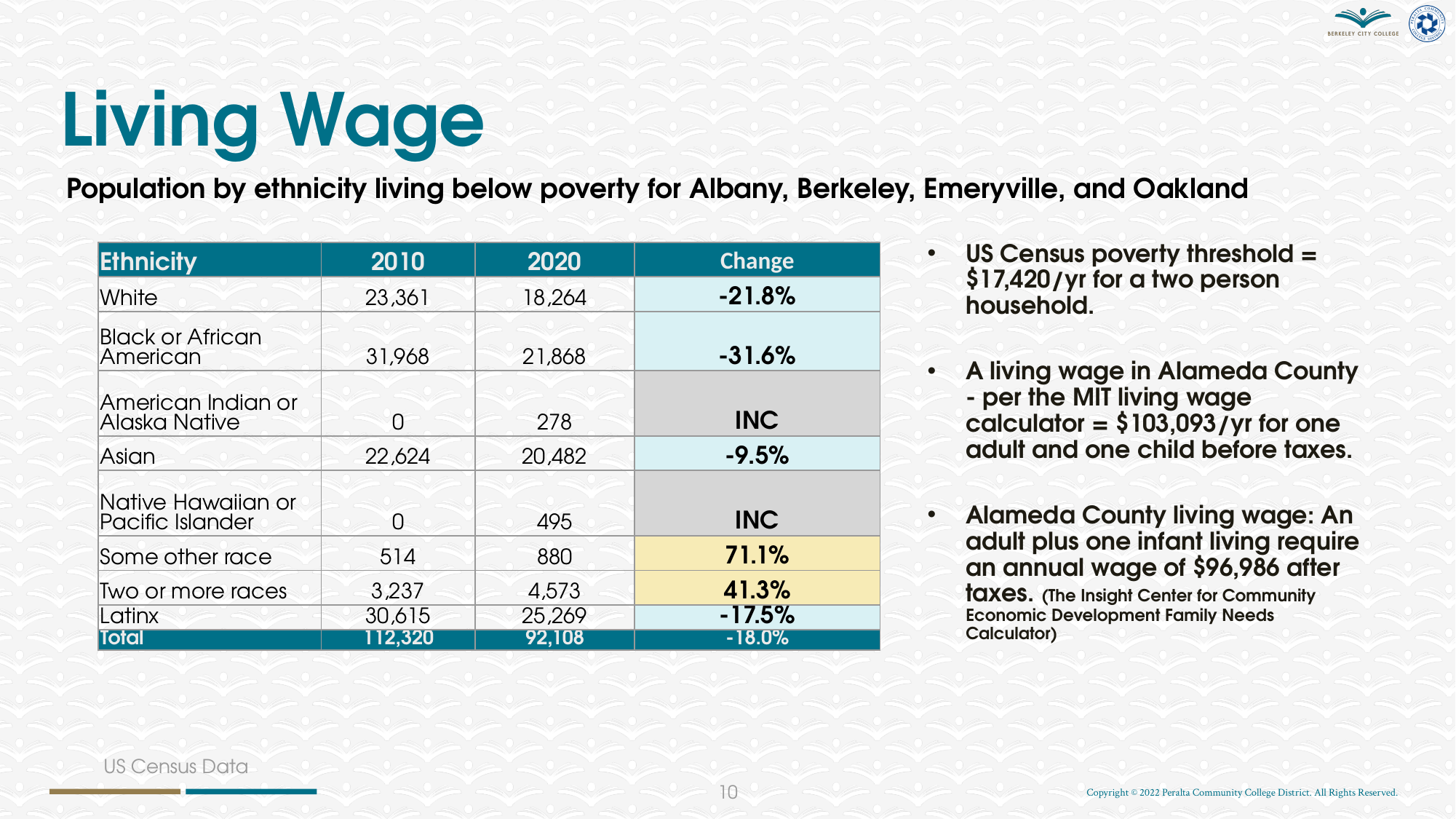

# Living Wage
Population by ethnicity living below poverty for Albany, Berkeley, Emeryville, and Oakland
US Census poverty threshold =  $17,420/yr for a two person household.
A living wage in Alameda County - per the MIT living wage calculator = $103,093/yr for one adult and one child before taxes.
Alameda County living wage: An adult plus one infant living require an annual wage of $96,986 after taxes. (The Insight Center for Community Economic Development Family Needs Calculator)
| Ethnicity | 2010 | 2020 | Change |
| --- | --- | --- | --- |
| White | 23,361 | 18,264 | -21.8% |
| Black or African American | 31,968 | 21,868 | -31.6% |
| American Indian or Alaska Native | 0 | 278 | INC |
| Asian | 22,624 | 20,482 | -9.5% |
| Native Hawaiian or Pacific Islander | 0 | 495 | INC |
| Some other race | 514 | 880 | 71.1% |
| Two or more races | 3,237 | 4,573 | 41.3% |
| Latinx | 30,615 | 25,269 | -17.5% |
| Total | 112,320 | 92,108 | -18.0% |
US Census Data